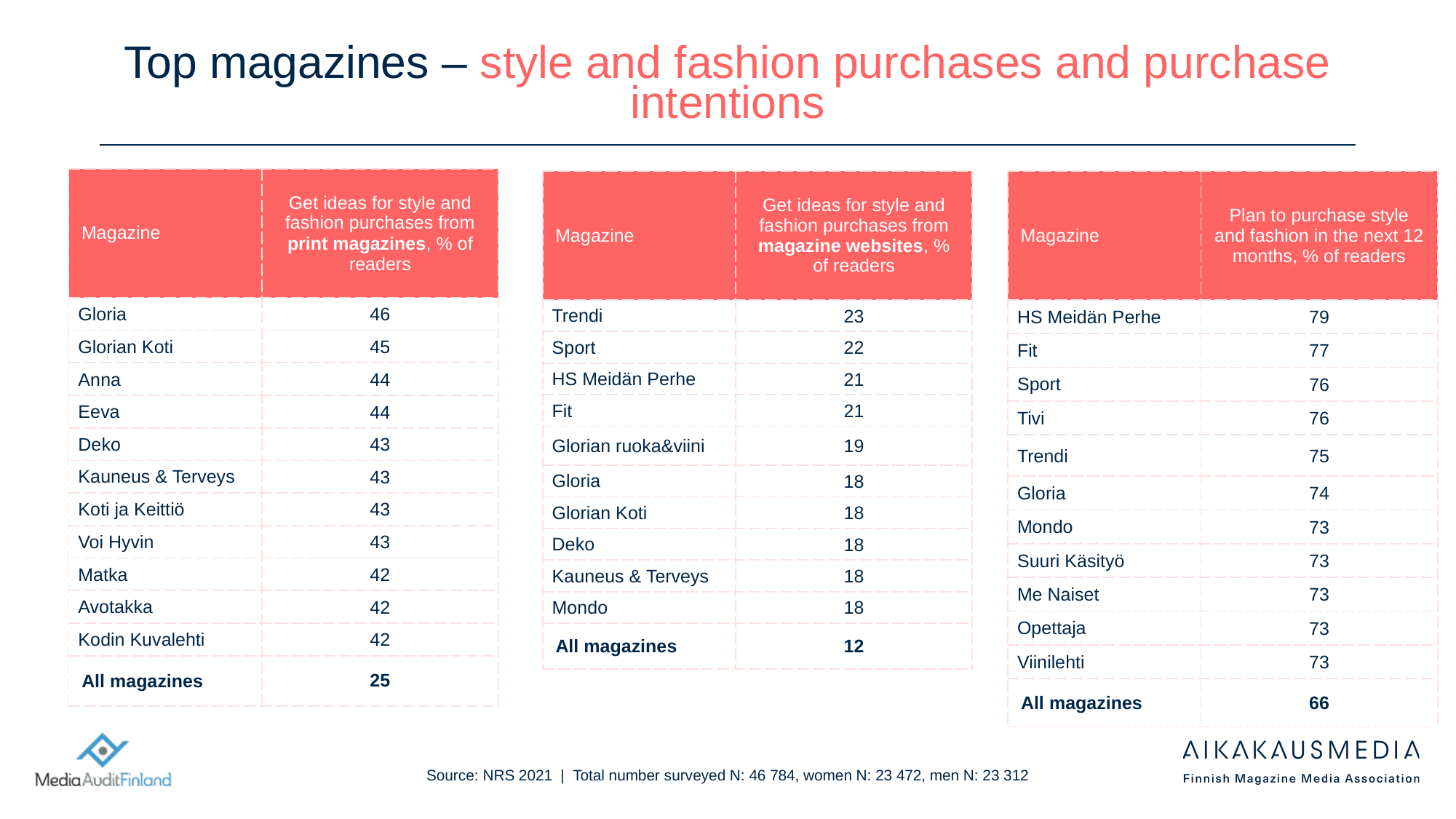

# Top magazines – style and fashion purchases and purchase intentions
| Magazine | Get ideas for style and fashion purchases from print magazines, % of readers |
| --- | --- |
| Gloria | 46 |
| Glorian Koti | 45 |
| Anna | 44 |
| Eeva | 44 |
| Deko | 43 |
| Kauneus & Terveys | 43 |
| Koti ja Keittiö | 43 |
| Voi Hyvin | 43 |
| Matka | 42 |
| Avotakka | 42 |
| Kodin Kuvalehti | 42 |
| All magazines | 25 |
| Magazine | Get ideas for style and fashion purchases from magazine websites, % of readers |
| --- | --- |
| Trendi | 23 |
| Sport | 22 |
| HS Meidän Perhe | 21 |
| Fit | 21 |
| Glorian ruoka&viini | 19 |
| Gloria | 18 |
| Glorian Koti | 18 |
| Deko | 18 |
| Kauneus & Terveys | 18 |
| Mondo | 18 |
| All magazines | 12 |
| Magazine | Plan to purchase style and fashion in the next 12 months, % of readers |
| --- | --- |
| HS Meidän Perhe | 79 |
| Fit | 77 |
| Sport | 76 |
| Tivi | 76 |
| Trendi | 75 |
| Gloria | 74 |
| Mondo | 73 |
| Suuri Käsityö | 73 |
| Me Naiset | 73 |
| Opettaja | 73 |
| Viinilehti | 73 |
| All magazines | 66 |
Source: NRS 2021  |  Total number surveyed N: 46 784, women N: 23 472, men N: 23 312